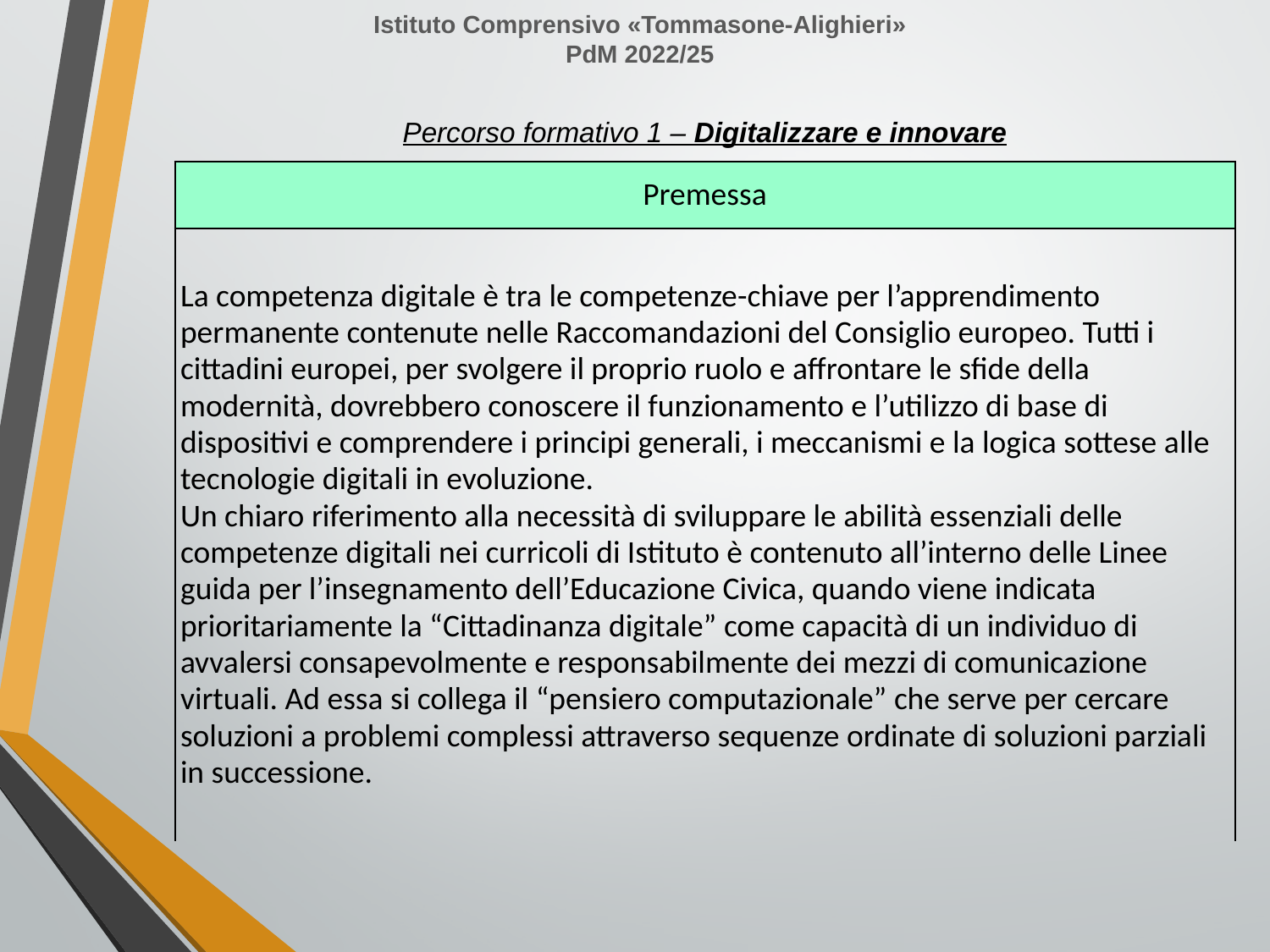

Istituto Comprensivo «Tommasone-Alighieri»
PdM 2022/25
Percorso formativo 1 – Digitalizzare e innovare
| Premessa |
| --- |
| La competenza digitale è tra le competenze-chiave per l’apprendimento permanente contenute nelle Raccomandazioni del Consiglio europeo. Tutti i cittadini europei, per svolgere il proprio ruolo e affrontare le sfide della modernità, dovrebbero conoscere il funzionamento e l’utilizzo di base di dispositivi e comprendere i principi generali, i meccanismi e la logica sottese alle tecnologie digitali in evoluzione. Un chiaro riferimento alla necessità di sviluppare le abilità essenziali delle competenze digitali nei curricoli di Istituto è contenuto all’interno delle Linee guida per l’insegnamento dell’Educazione Civica, quando viene indicata prioritariamente la “Cittadinanza digitale” come capacità di un individuo di avvalersi consapevolmente e responsabilmente dei mezzi di comunicazione virtuali. Ad essa si collega il “pensiero computazionale” che serve per cercare soluzioni a problemi complessi attraverso sequenze ordinate di soluzioni parziali in successione. |